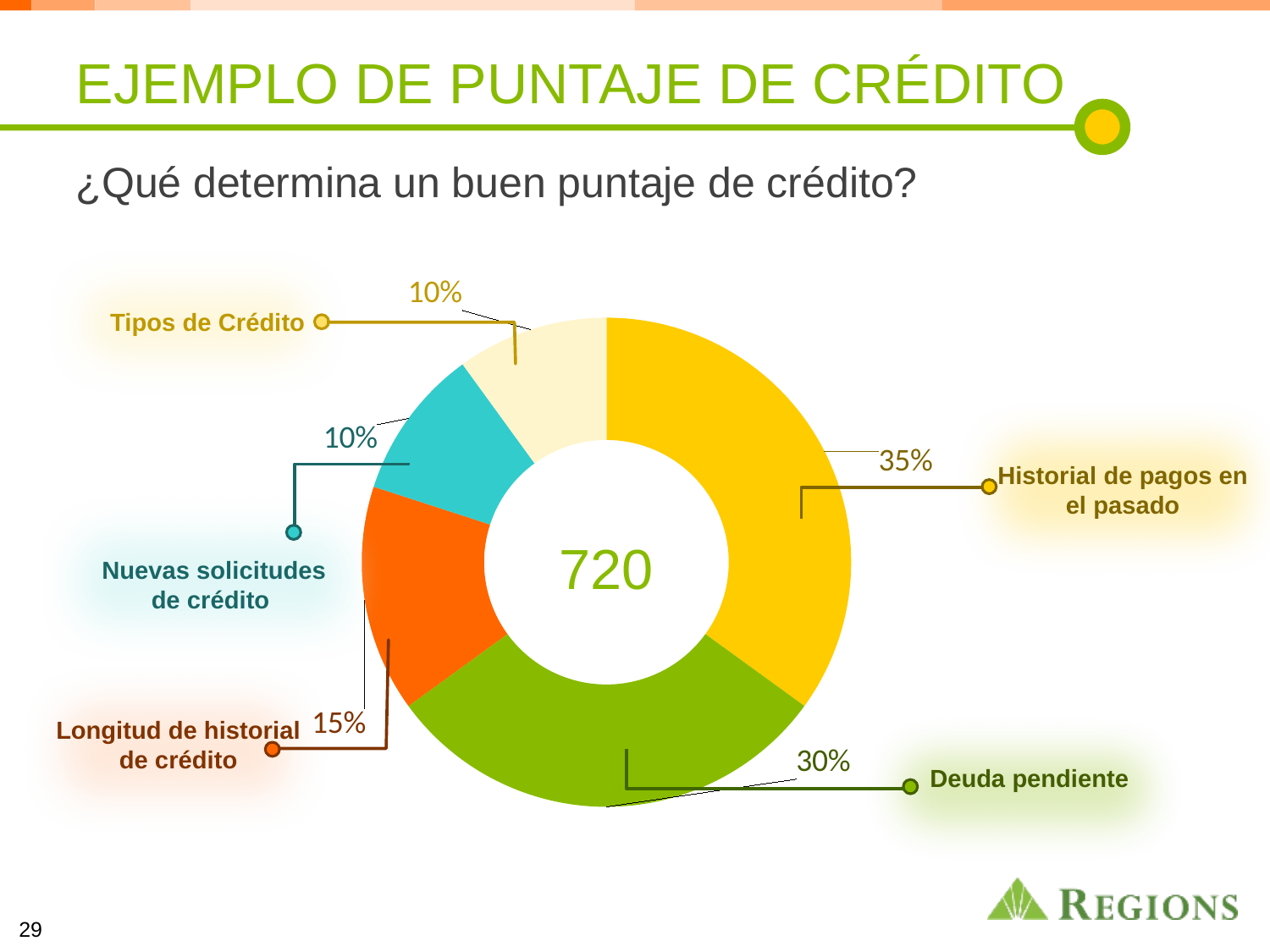

EJEMPLO DE PUNTAJE DE CRÉDITO

¿Qué determina un buen puntaje de crédito?

### Chart

| Category | Sales |
|---|---|
| Payment History | 0.35 |
| Amounts Owed | 0.3 |
| Length of Credit History | 0.15 |
| New Credit | 0.1 |
| Types of Credit in Use | 0.1 |
Tipos de Crédito

Historial de pagos en el pasado

720
 Nuevas solicitudes de crédito

Longitud de historial de crédito

Deuda pendiente

29